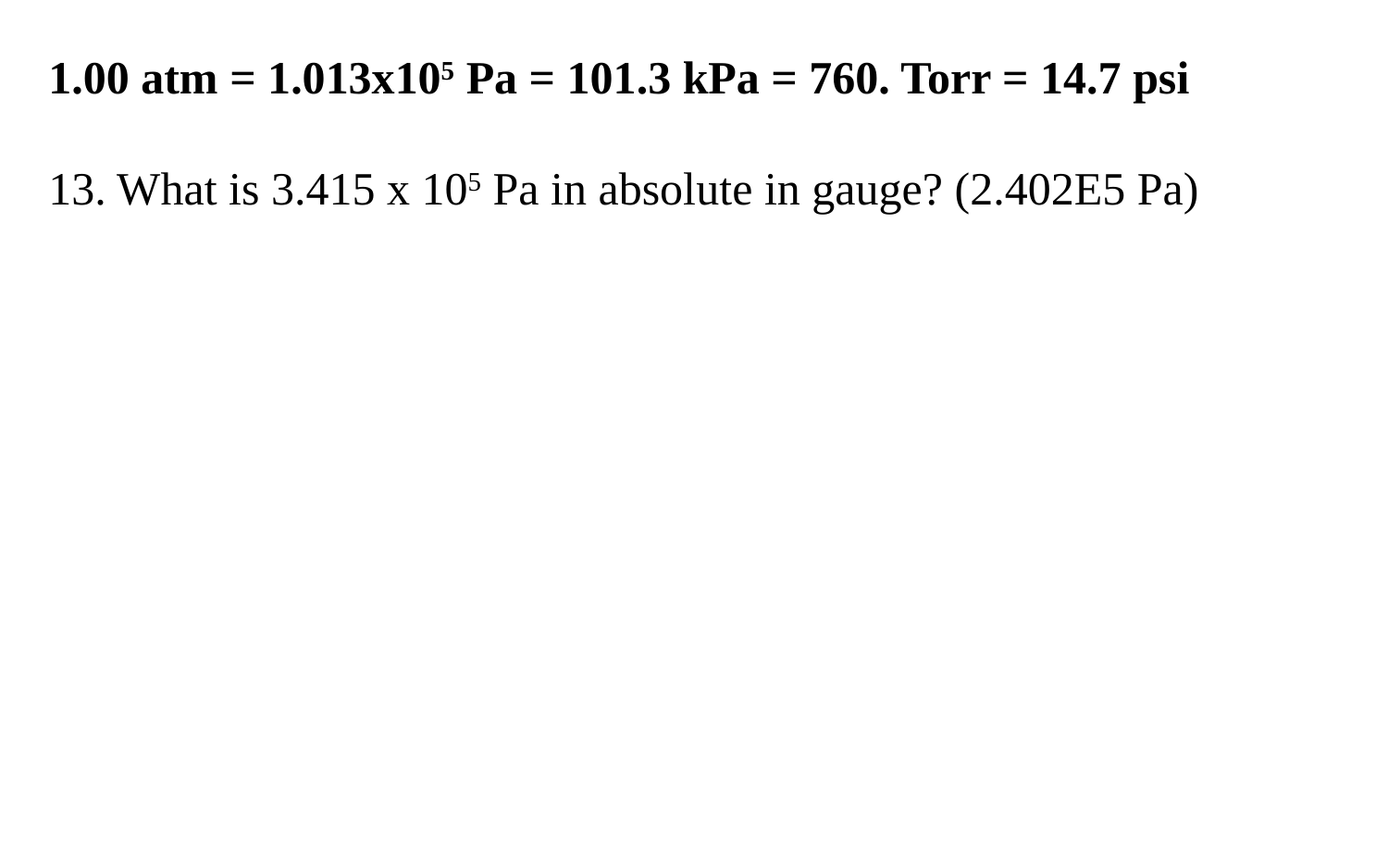

1.00 atm = 1.013x105 Pa = 101.3 kPa = 760. Torr = 14.7 psi

13. What is 3.415 x 105 Pa in absolute in gauge? (2.402E5 Pa)